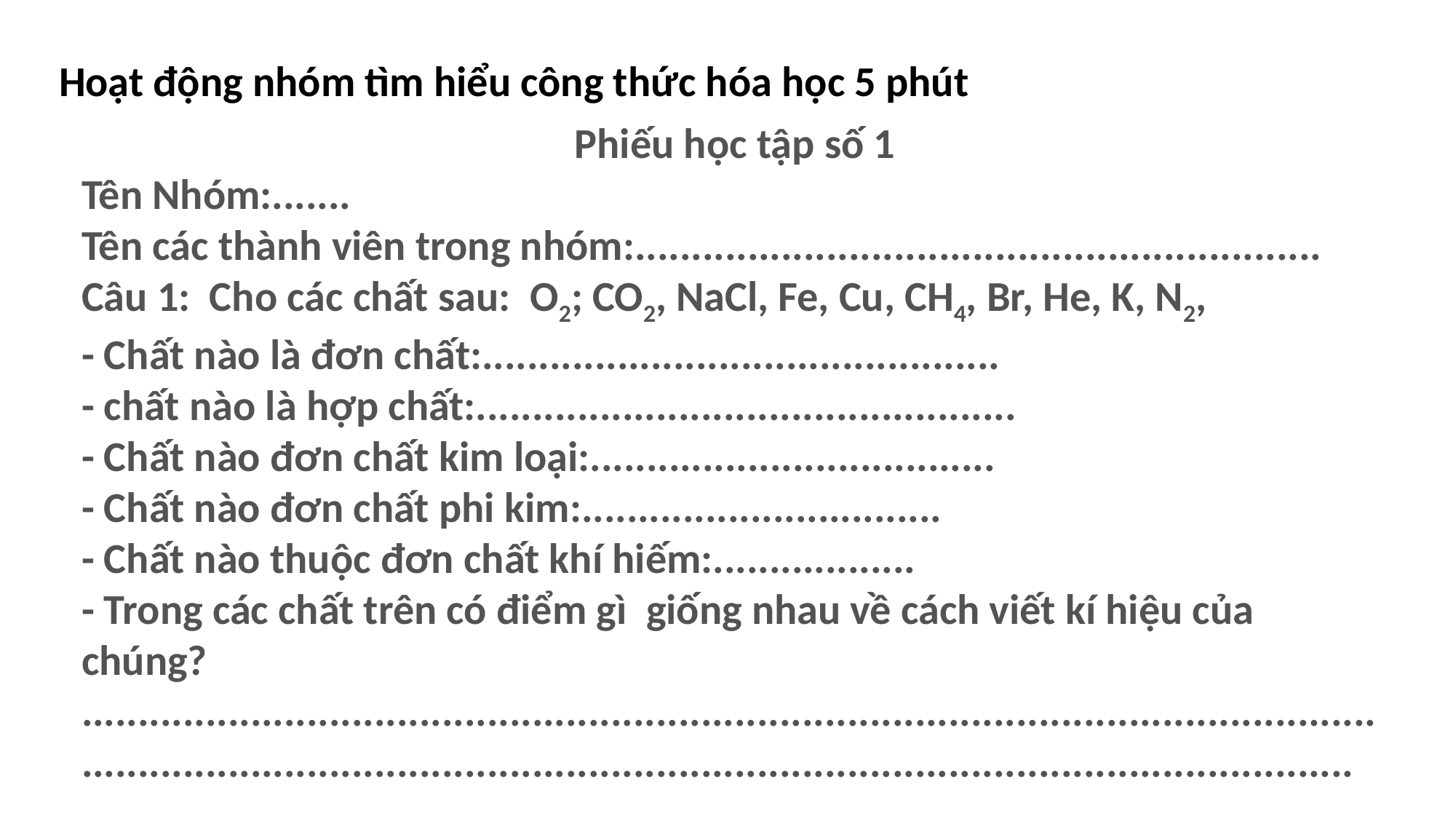

Hoạt động nhóm tìm hiểu công thức hóa học 5 phút
Phiếu học tập số 1
Tên Nhóm:.......
Tên các thành viên trong nhóm:.............................................................
Câu 1:  Cho các chất sau:  O2; CO2, NaCl, Fe, Cu, CH4, Br, He, K, N2,
- Chất nào là đơn chất:..............................................
- chất nào là hợp chất:................................................
- Chất nào đơn chất kim loại:....................................
- Chất nào đơn chất phi kim:................................
- Chất nào thuộc đơn chất khí hiếm:..................
- Trong các chất trên có điểm gì  giống nhau về cách viết kí hiệu của chúng?
....................................................................................................................................................................................................................................